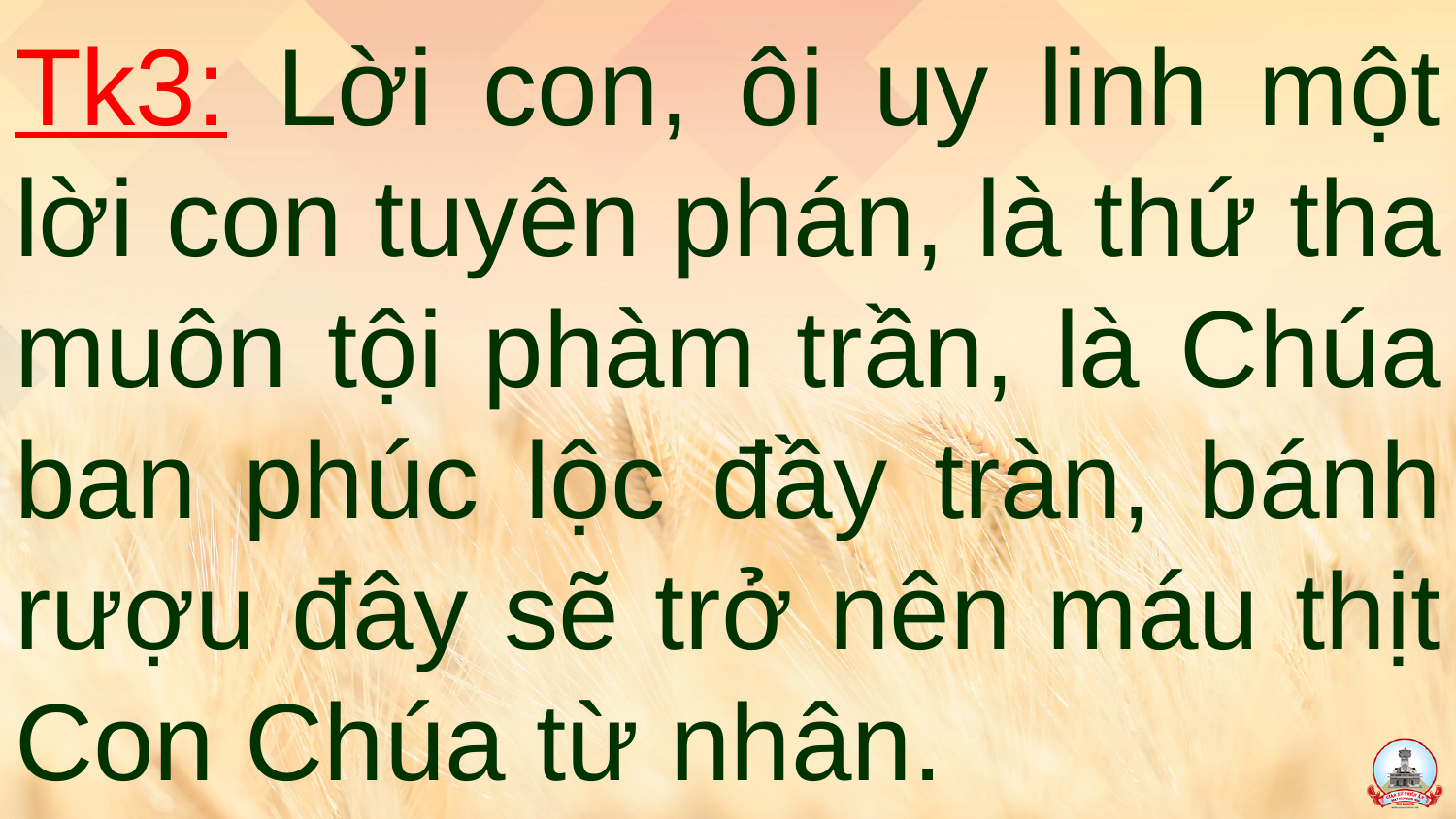

# Tk3: Lời con, ôi uy linh một lời con tuyên phán, là thứ tha muôn tội phàm trần, là Chúa ban phúc lộc đầy tràn, bánh rượu đây sẽ trở nên máu thịt Con Chúa từ nhân.